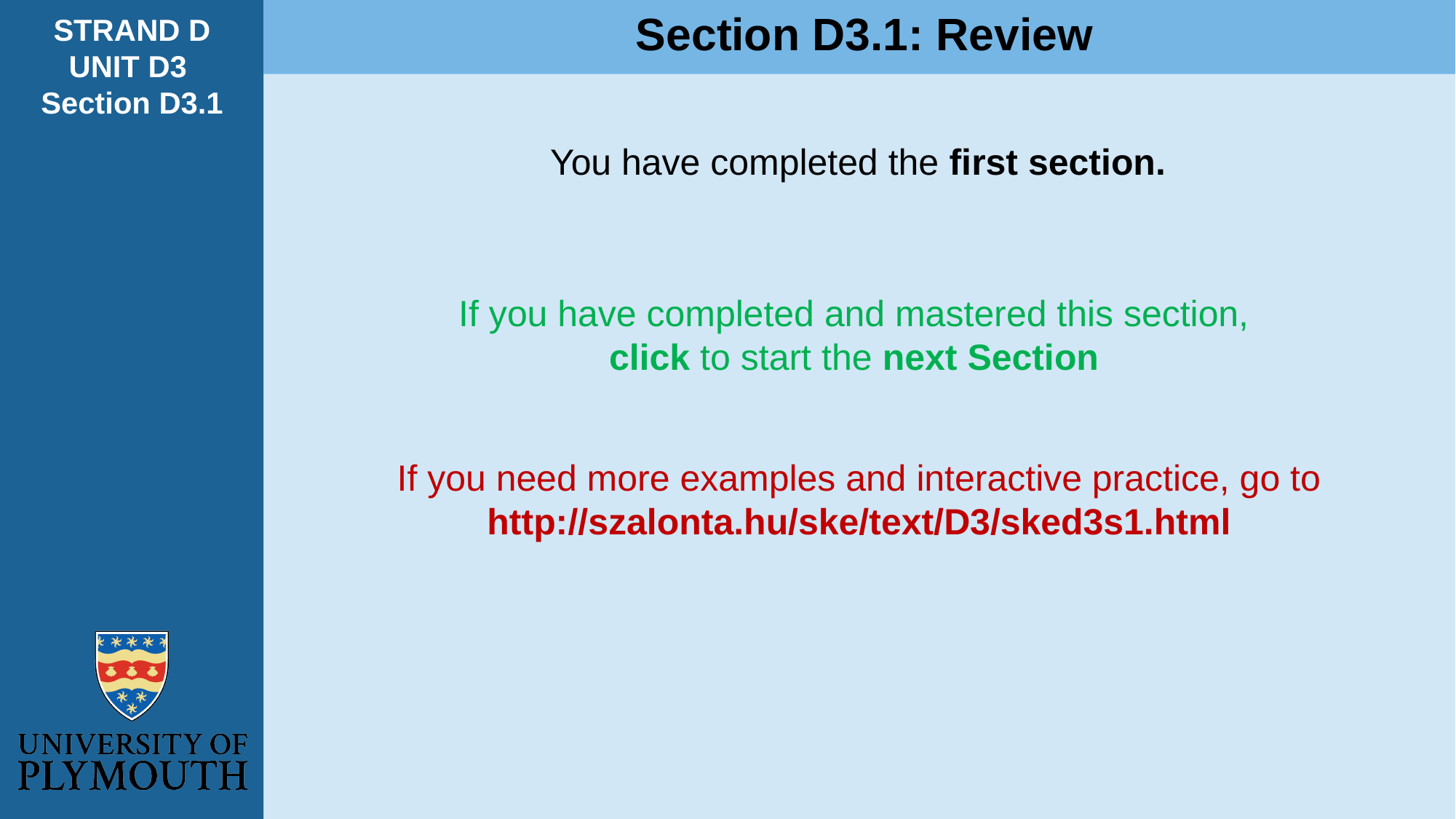

Section D3.1: Review
STRAND D
UNIT D3
Section D3.1
You have completed the first section.
If you have completed and mastered this section,
click to start the next Section
If you need more examples and interactive practice, go to
http://szalonta.hu/ske/text/D3/sked3s1.html